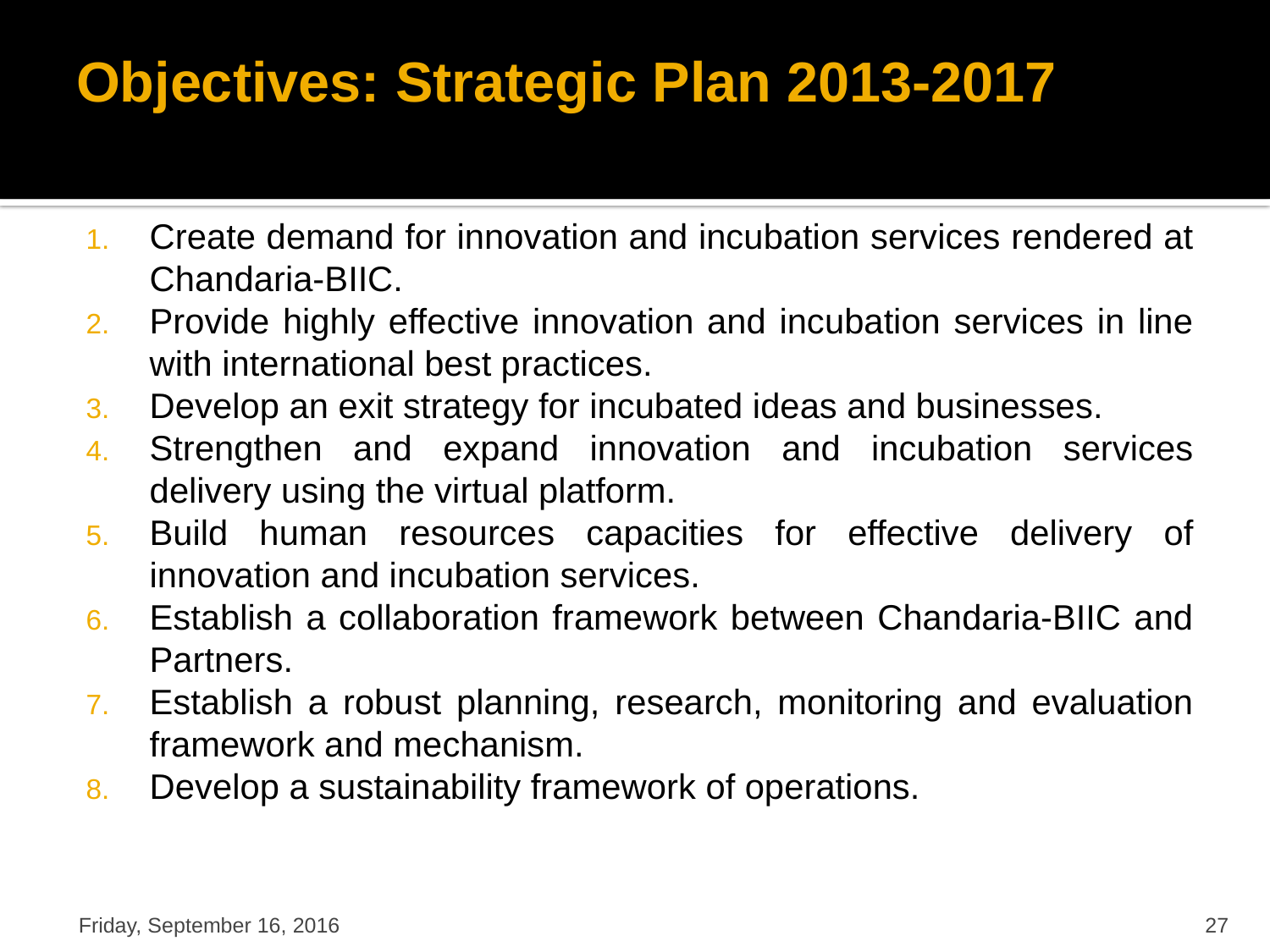

# Objectives: Strategic Plan 2013-2017
Create demand for innovation and incubation services rendered at Chandaria-BIIC.
Provide highly effective innovation and incubation services in line with international best practices.
Develop an exit strategy for incubated ideas and businesses.
Strengthen and expand innovation and incubation services delivery using the virtual platform.
Build human resources capacities for effective delivery of innovation and incubation services.
Establish a collaboration framework between Chandaria-BIIC and Partners.
Establish a robust planning, research, monitoring and evaluation framework and mechanism.
Develop a sustainability framework of operations.

Friday, September 16, 2016
27